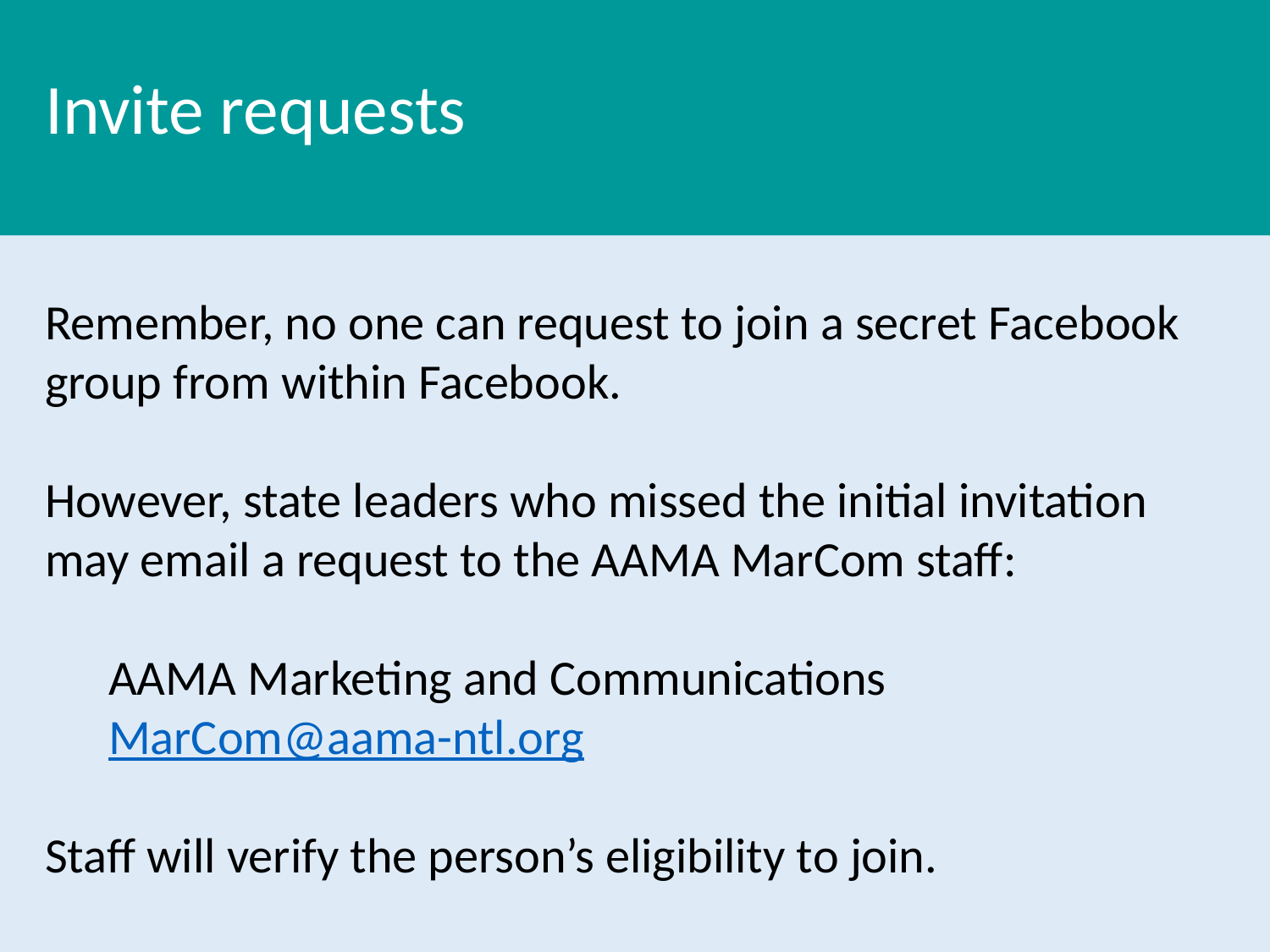

Invite requests

Remember, no one can request to join a secret Facebook group from within Facebook.

However, state leaders who missed the initial invitation may email a request to the AAMA MarCom staff:

AAMA Marketing and Communications MarCom@aama-ntl.org

Staff will verify the person’s eligibility to join.